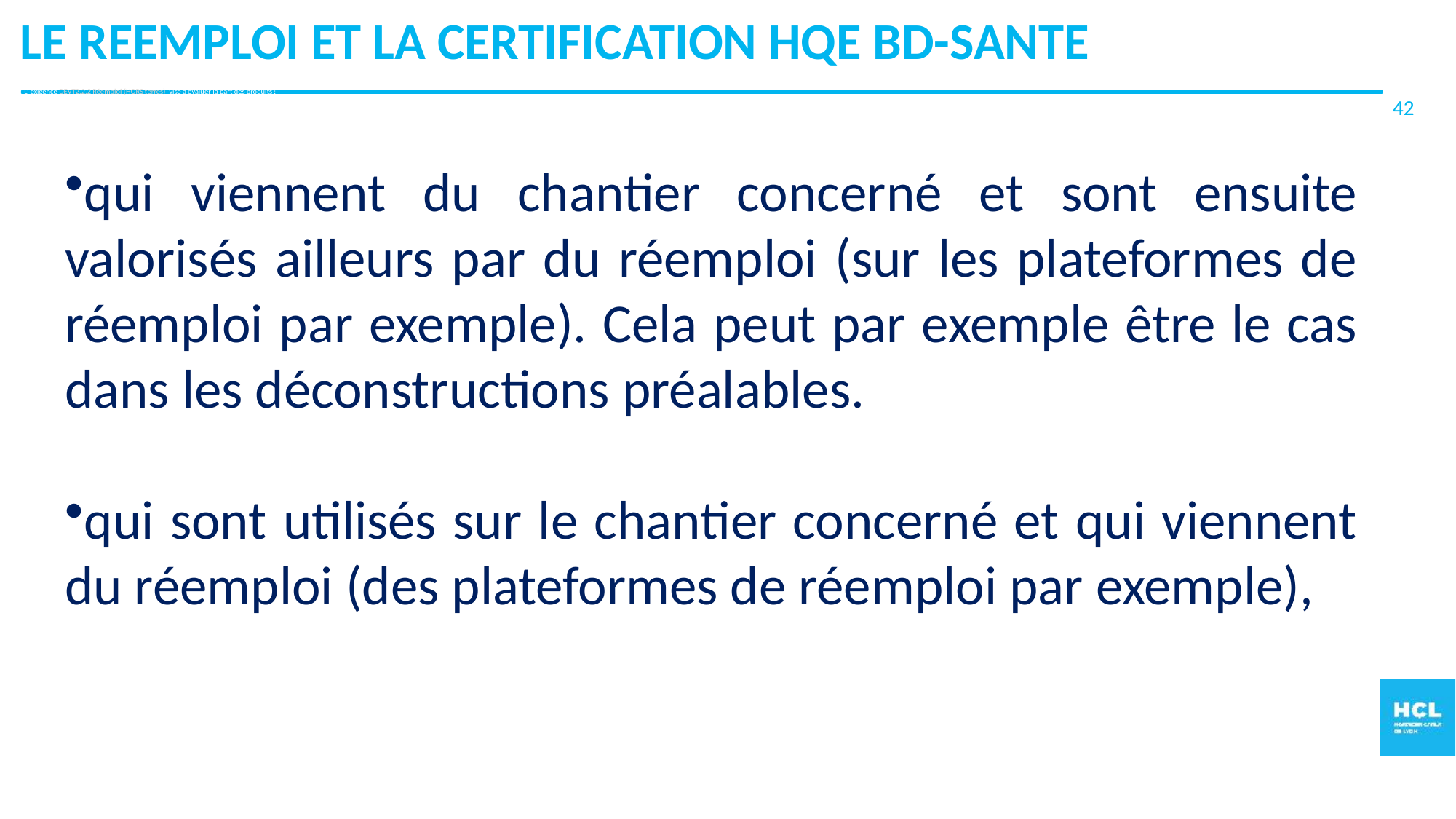

LE REEMPLOI et la certification HQE BD-SANTE
42
L’ exigence DEVT2.2.2 Réemploi (HORS terres)  vise à évaluer la part des produits :

qui viennent du chantier concerné et sont ensuite valorisés ailleurs par du réemploi (sur les plateformes de réemploi par exemple). Cela peut par exemple être le cas dans les déconstructions préalables.

qui sont utilisés sur le chantier concerné et qui viennent du réemploi (des plateformes de réemploi par exemple),